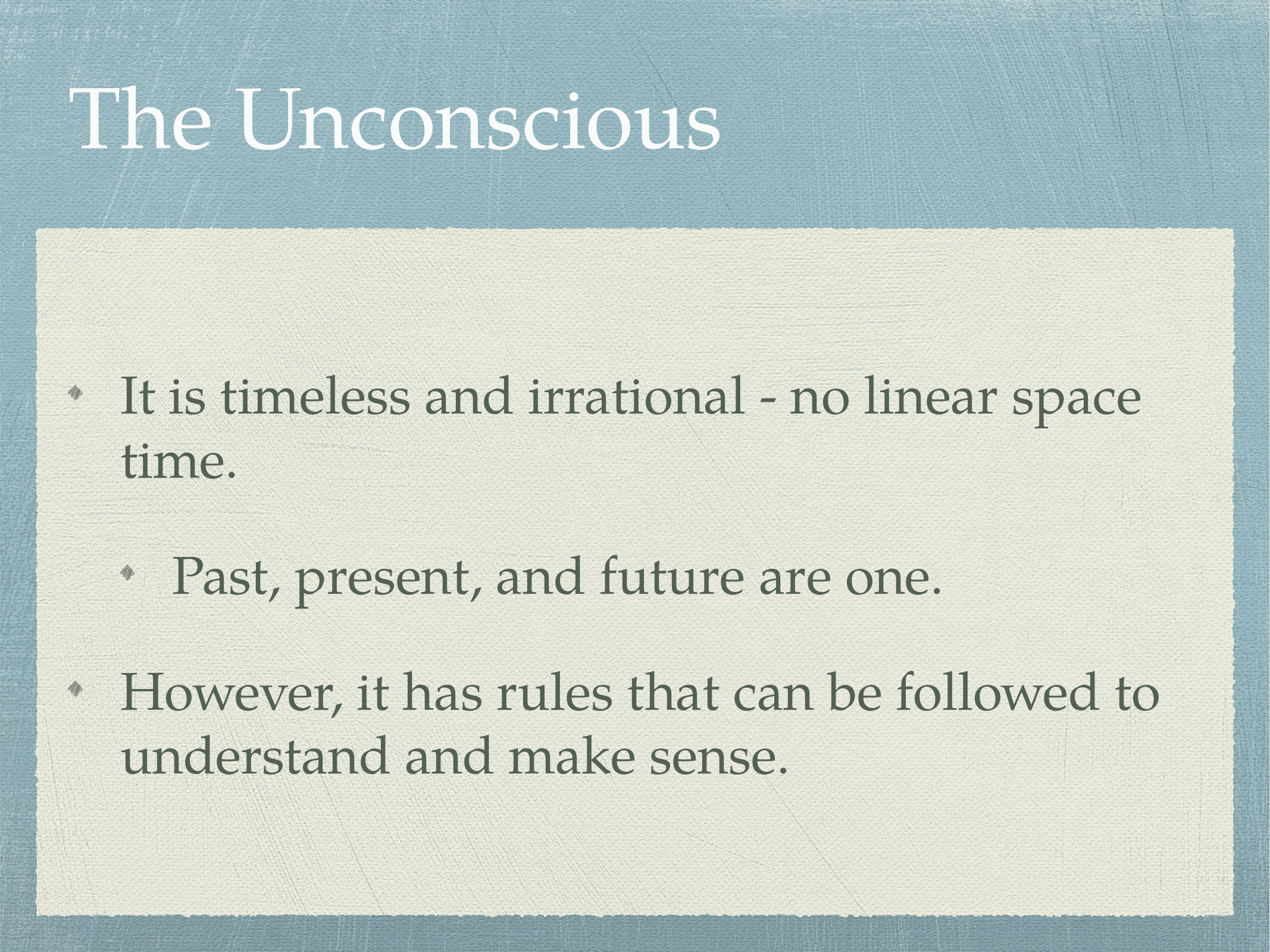

# The Unconscious
It is timeless and irrational - no linear space time.
Past, present, and future are one.
However, it has rules that can be followed to understand and make sense.